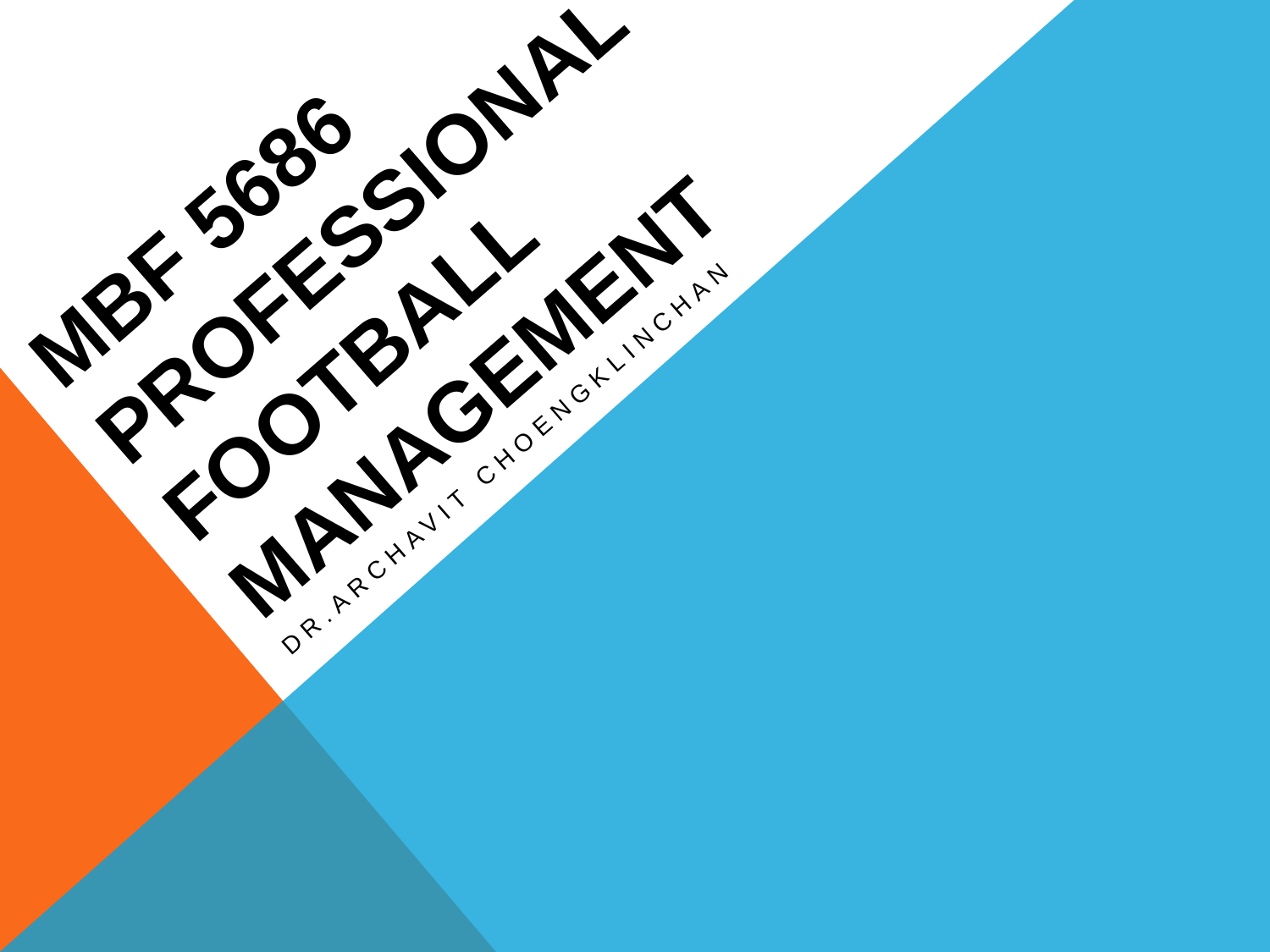

# MBF 5686 Professional Football management
Dr.Archavit Choengklinchan